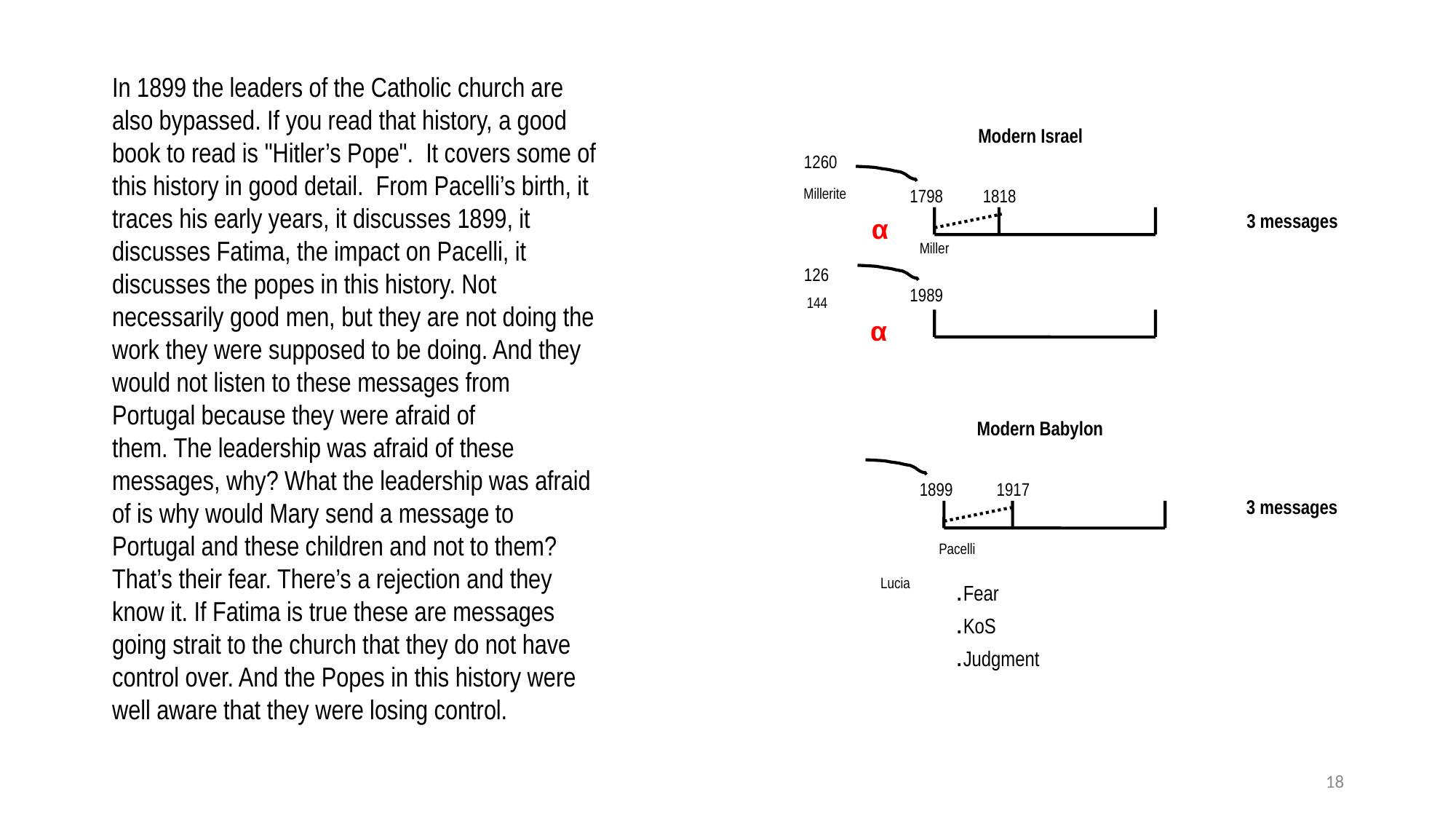

In 1899 the leaders of the Catholic church are also bypassed. If you read that history, a good book to read is "Hitler’s Pope".  It covers some of this history in good detail.  From Pacelli’s birth, it traces his early years, it discusses 1899, it discusses Fatima, the impact on Pacelli, it discusses the popes in this history. Not necessarily good men, but they are not doing the work they were supposed to be doing. And they would not listen to these messages from Portugal because they were afraid of them. The leadership was afraid of these messages, why? What the leadership was afraid of is why would Mary send a message to Portugal and these children and not to them?  That’s their fear. There’s a rejection and they know it. If Fatima is true these are messages going strait to the church that they do not have control over. And the Popes in this history were well aware that they were losing control.

Modern Israel
1260

Millerite
1798
1818
3 messages
α

Miller

126

1989
144
α

Modern Babylon

1899
1917
3 messages

Pacelli
Lucia
.Fear
.KoS
.Judgment
18